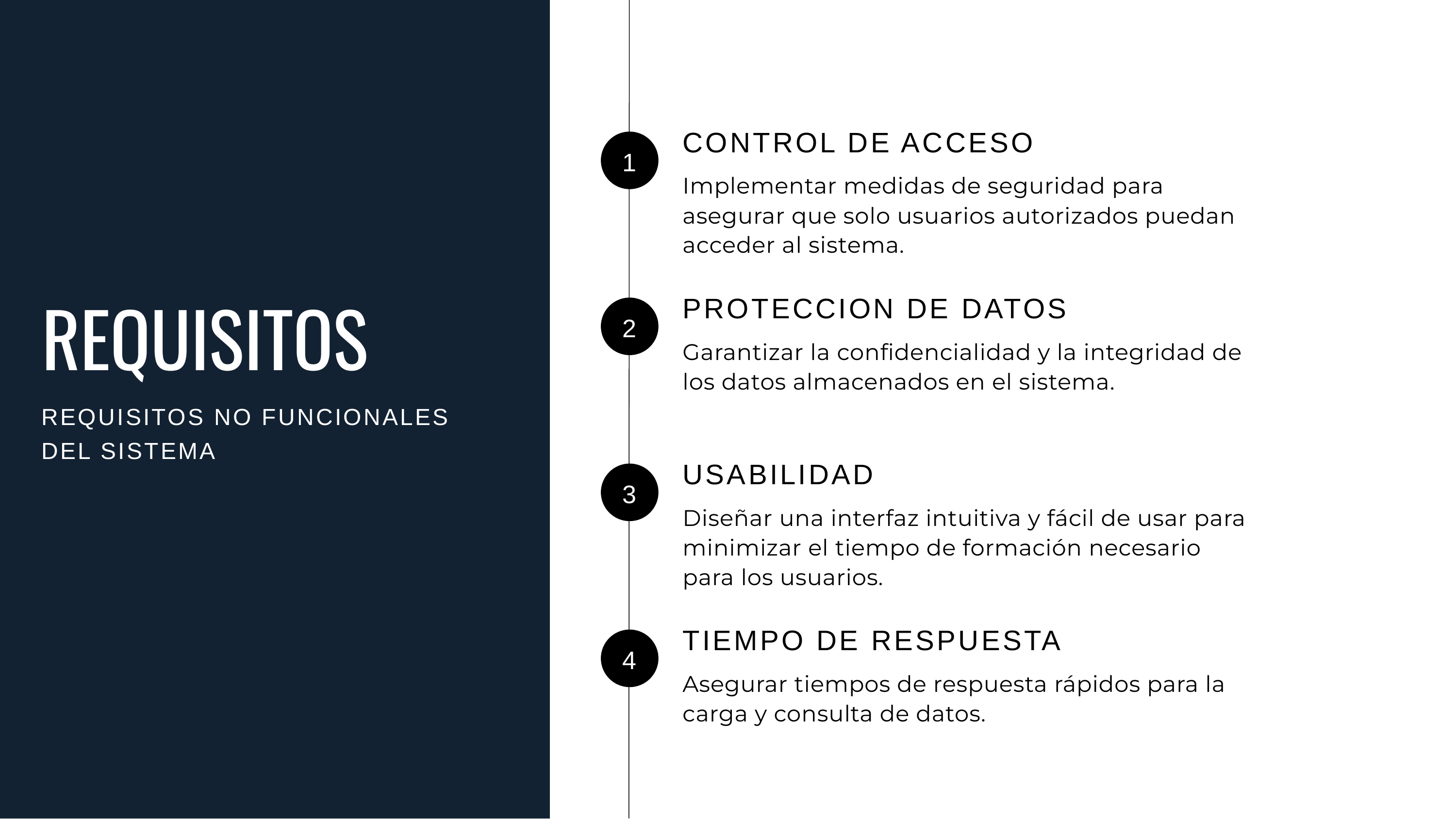

CONTROL DE ACCESO

1
Implementar medidas de seguridad para asegurar que solo usuarios autorizados puedan acceder al sistema.
PROTECCION DE DATOS

2
REQUISITOS
REQUISITOS NO FUNCIONALES DEL SISTEMA

Garantizar la confidencialidad y la integridad de los datos almacenados en el sistema.

USABILIDAD

3
Diseñar una interfaz intuitiva y fácil de usar para minimizar el tiempo de formación necesario para los usuarios.
TIEMPO DE RESPUESTA

4
Asegurar tiempos de respuesta rápidos para la carga y consulta de datos.